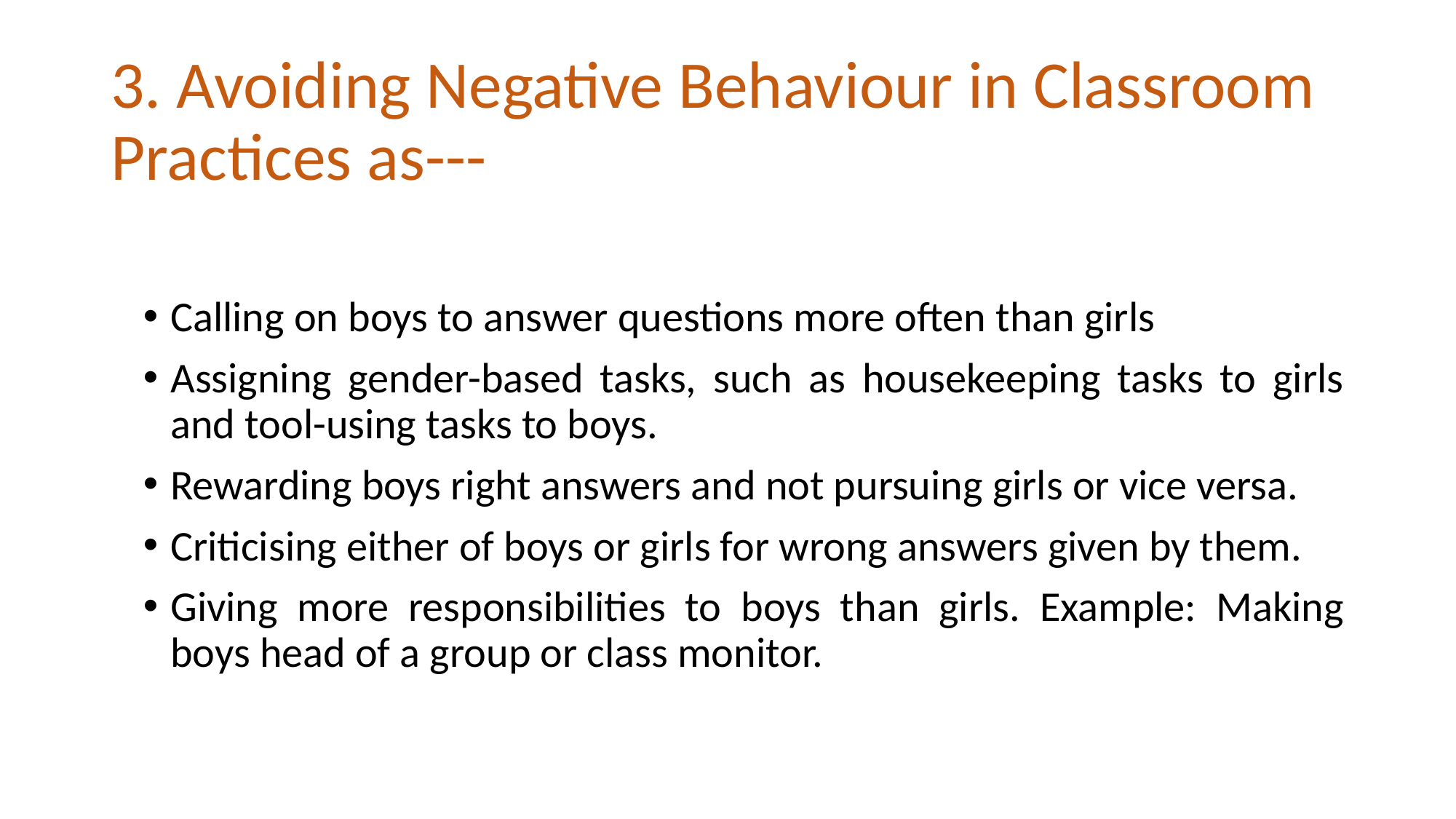

# 3. Avoiding Negative Behaviour in Classroom Practices as---
Calling on boys to answer questions more often than girls
Assigning gender-based tasks, such as housekeeping tasks to girls and tool-using tasks to boys.
Rewarding boys right answers and not pursuing girls or vice versa.
Criticising either of boys or girls for wrong answers given by them.
Giving more responsibilities to boys than girls. Example: Making boys head of a group or class monitor.